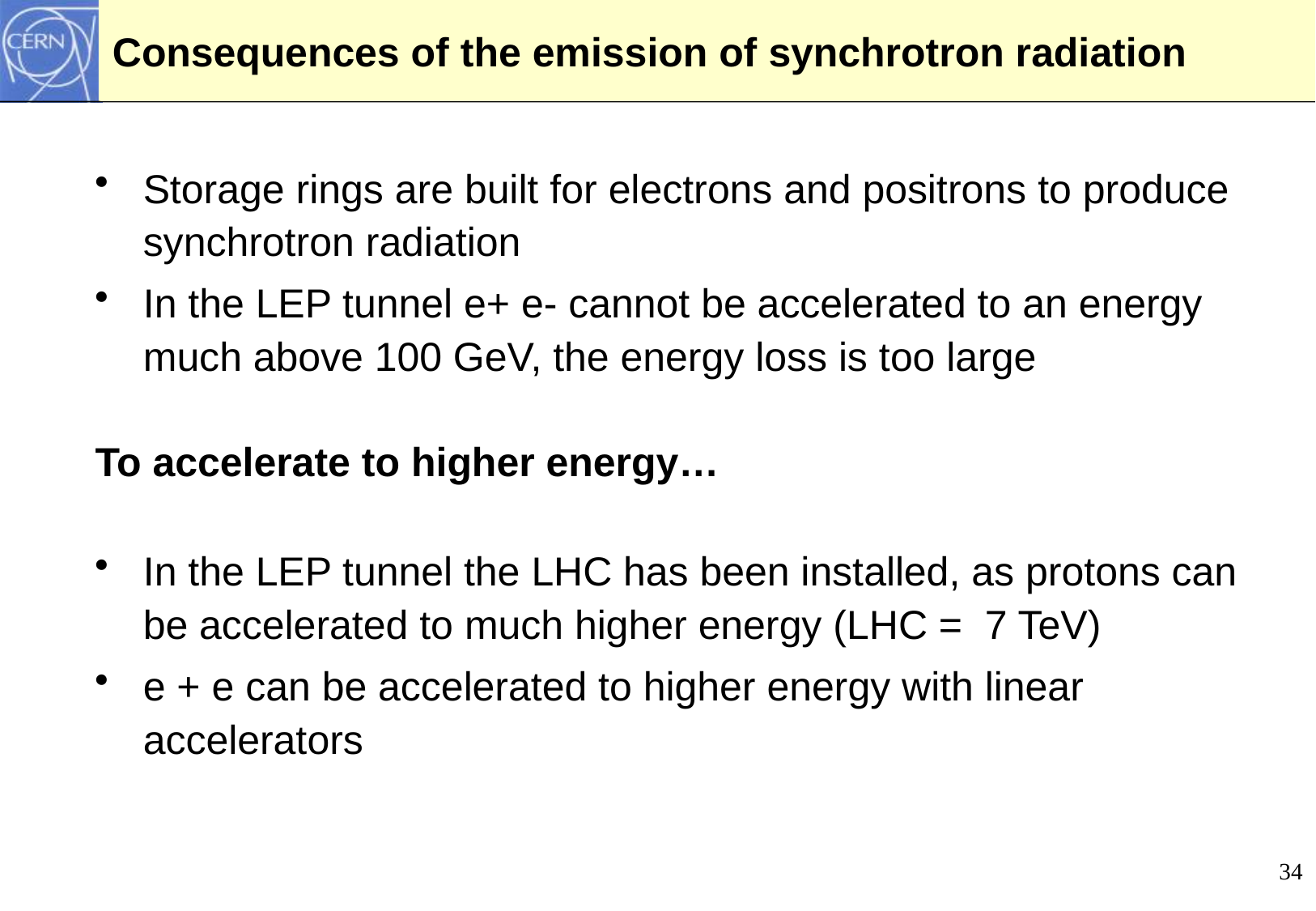

# Consequences of the emission of synchrotron radiation
Storage rings are built for electrons and positrons to produce synchrotron radiation
In the LEP tunnel e+ e- cannot be accelerated to an energy much above 100 GeV, the energy loss is too large

To accelerate to higher energy…

In the LEP tunnel the LHC has been installed, as protons can be accelerated to much higher energy (LHC =  7 TeV)
e + e can be accelerated to higher energy with linear accelerators
34